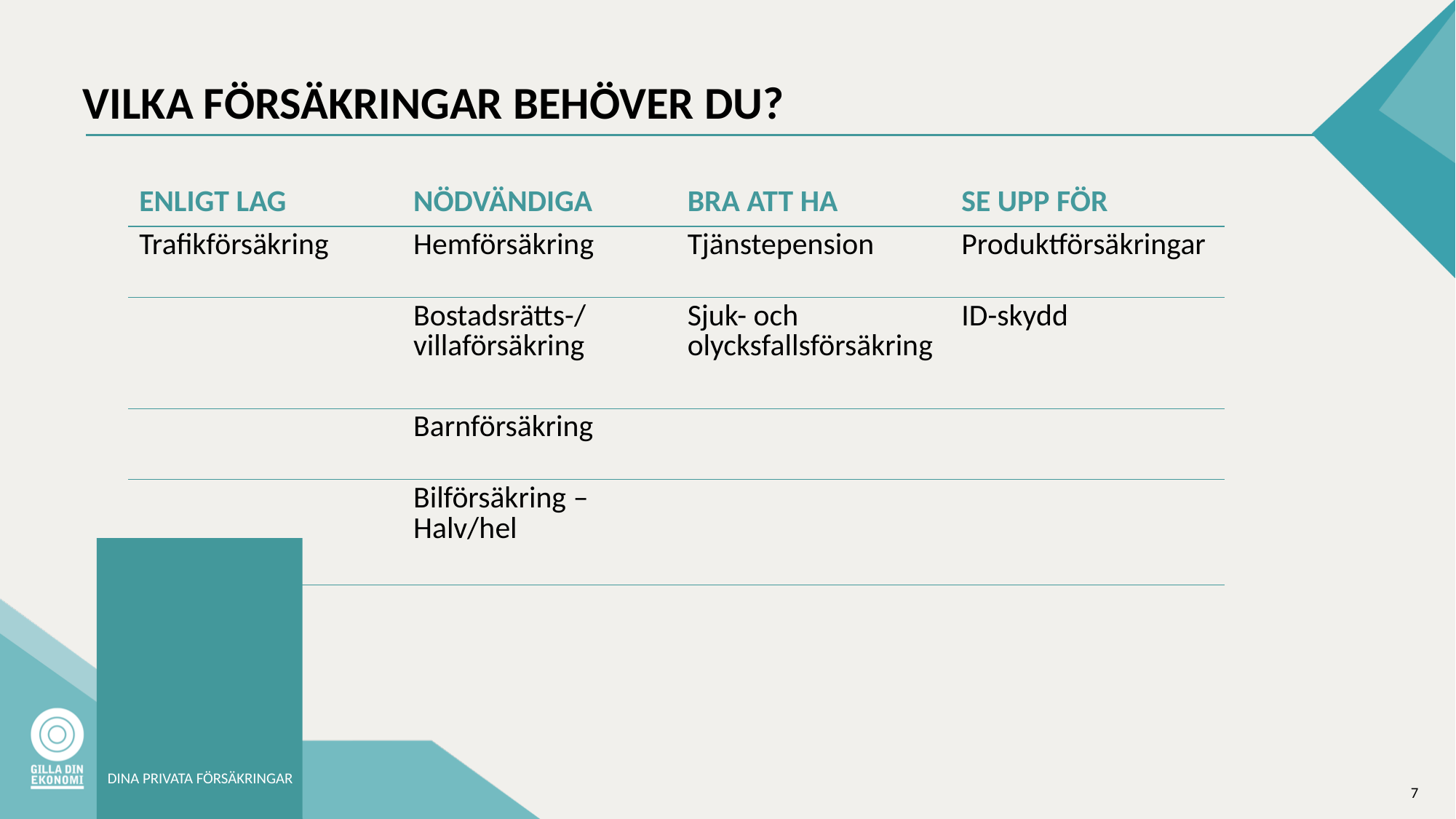

# VILKA FÖRSÄKRINGAR BEHÖVER DU?
| ENLIGT LAG | NÖDVÄNDIGA | BRA ATT HA | SE UPP FÖR |
| --- | --- | --- | --- |
| Trafikförsäkring | Hemförsäkring | Tjänstepension | Produktförsäkringar |
|  | Bostadsrätts-/villaförsäkring | Sjuk- och olycksfallsförsäkring | ID-skydd |
|  | Barnförsäkring |  |  |
|  | Bilförsäkring – Halv/hel |  |  |
DINA PRIVATA FÖRSÄKRINGAR